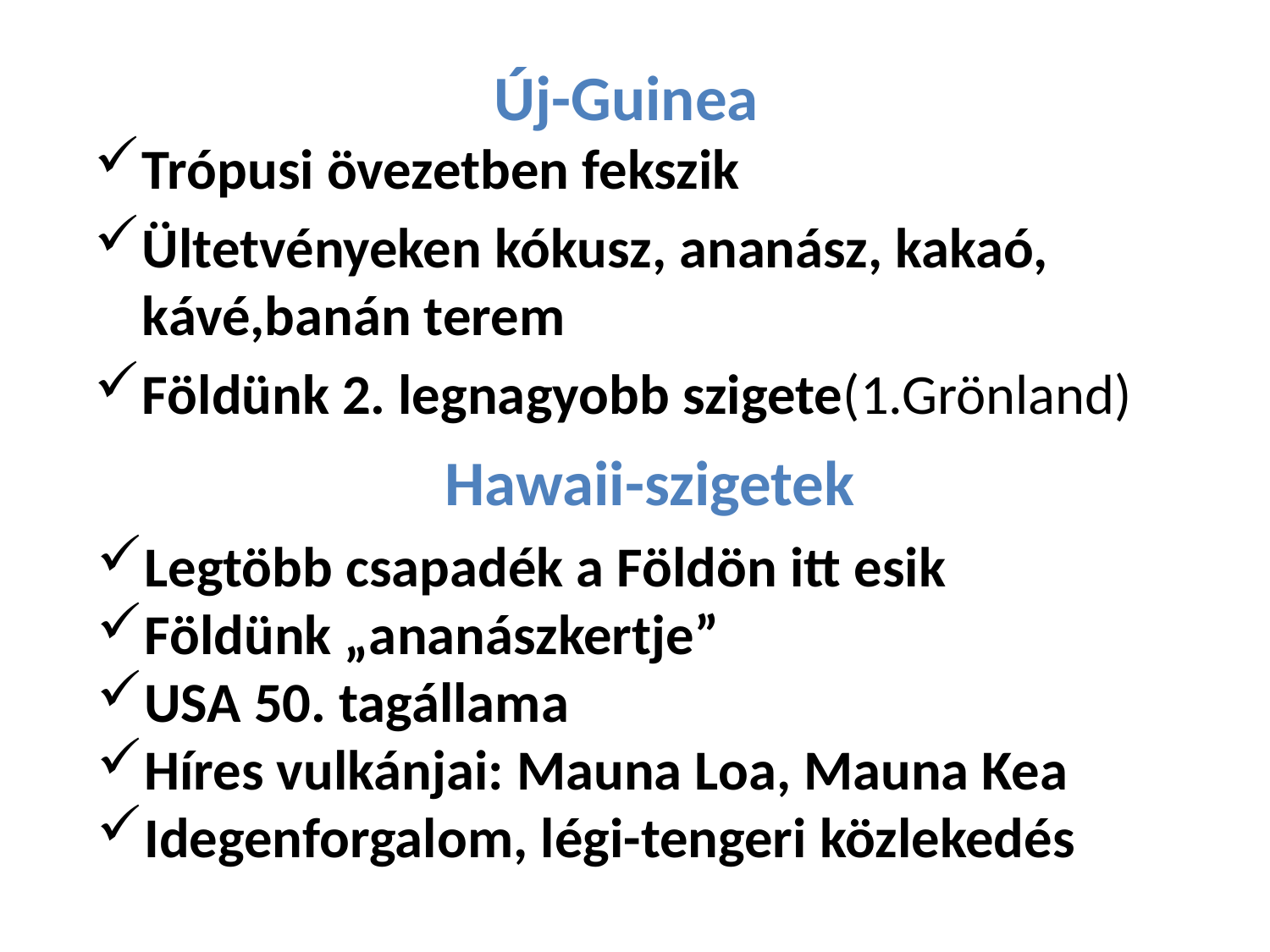

# Új-Guinea
Trópusi övezetben fekszik
Ültetvényeken kókusz, ananász, kakaó, kávé,banán terem
Földünk 2. legnagyobb szigete(1.Grönland)

    Hawaii-szigetek
Legtöbb csapadék a Földön itt esik
Földünk „ananászkertje”
USA 50. tagállama
Híres vulkánjai: Mauna Loa, Mauna Kea
Idegenforgalom, légi-tengeri közlekedés